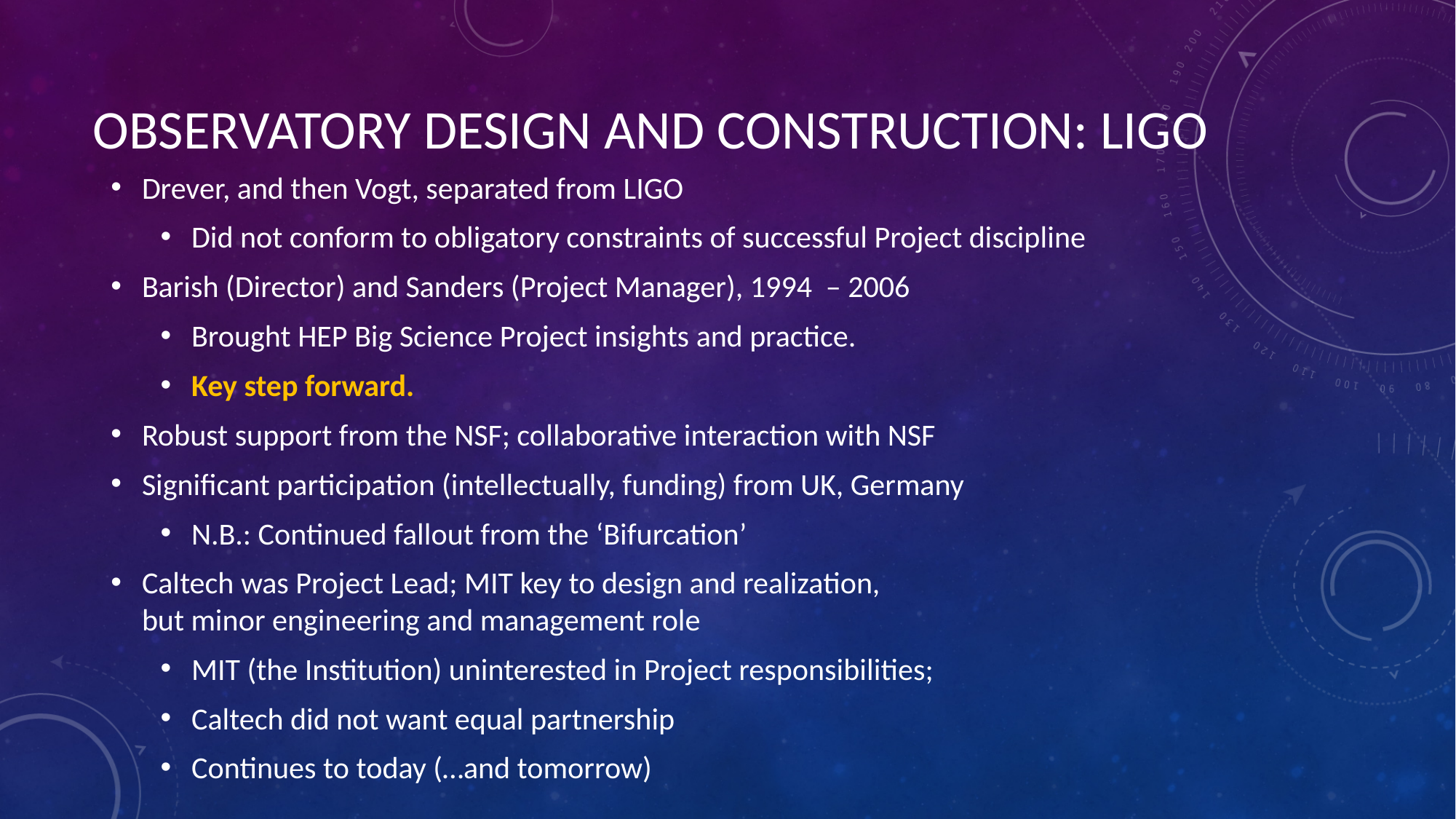

# Observatory design and construction: LIGO
Drever, and then Vogt, separated from LIGO
Did not conform to obligatory constraints of successful Project discipline
Barish (Director) and Sanders (Project Manager), 1994  – 2006
Brought HEP Big Science Project insights and practice.
Key step forward.
Robust support from the NSF; collaborative interaction with NSF
Significant participation (intellectually, funding) from UK, Germany
N.B.: Continued fallout from the ‘Bifurcation’
Caltech was Project Lead; MIT key to design and realization,
but minor engineering and management role
MIT (the Institution) uninterested in Project responsibilities;
Caltech did not want equal partnership
Continues to today (…and tomorrow)